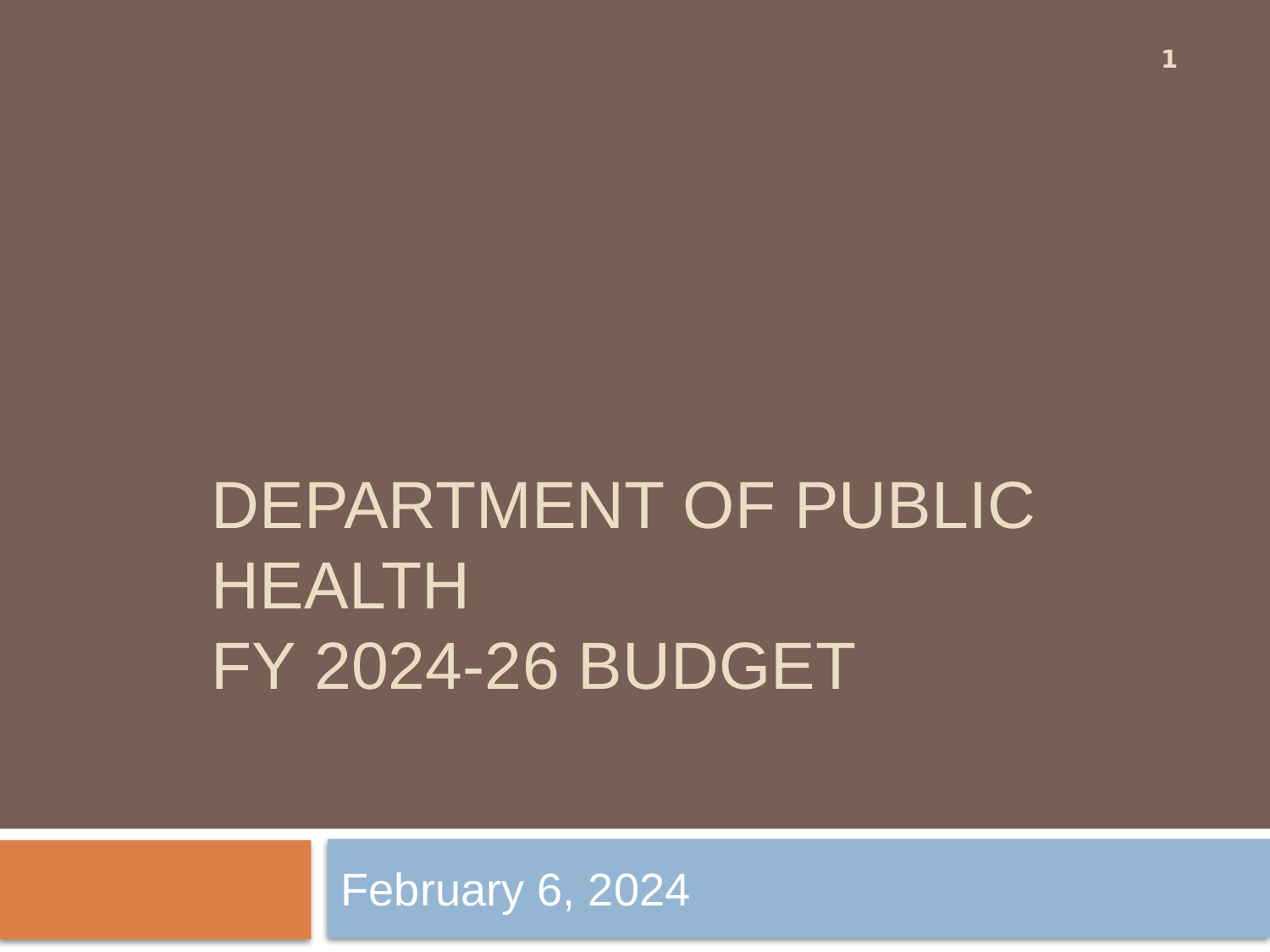

1
# Department of public health FY 2024-26 Budget
February 6, 2024